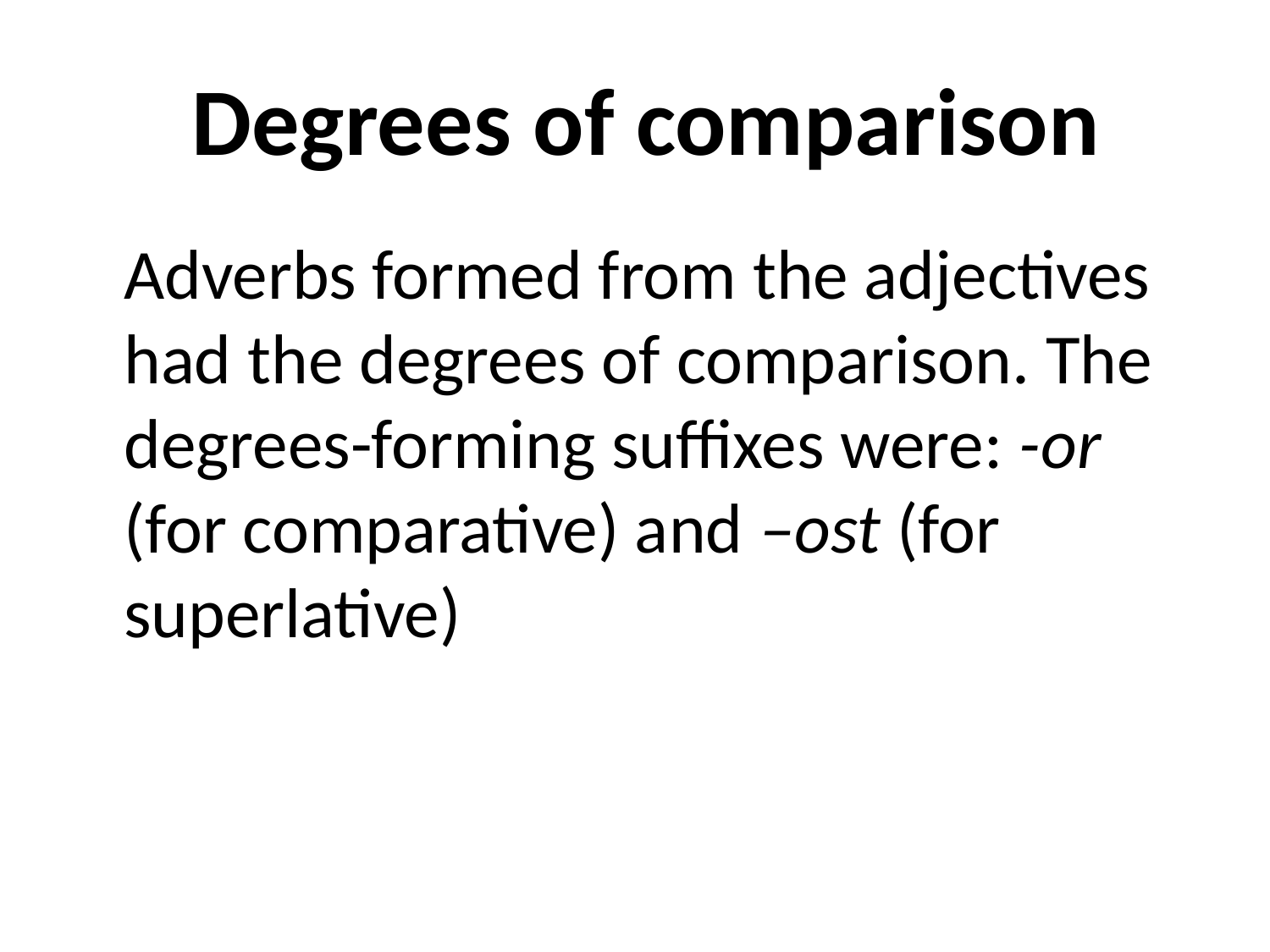

# Degrees of comparison
   Adverbs formed from the adjectives had the degrees of comparison. The degrees-forming suffixes were: -or (for comparative) and –ost (for superlative)